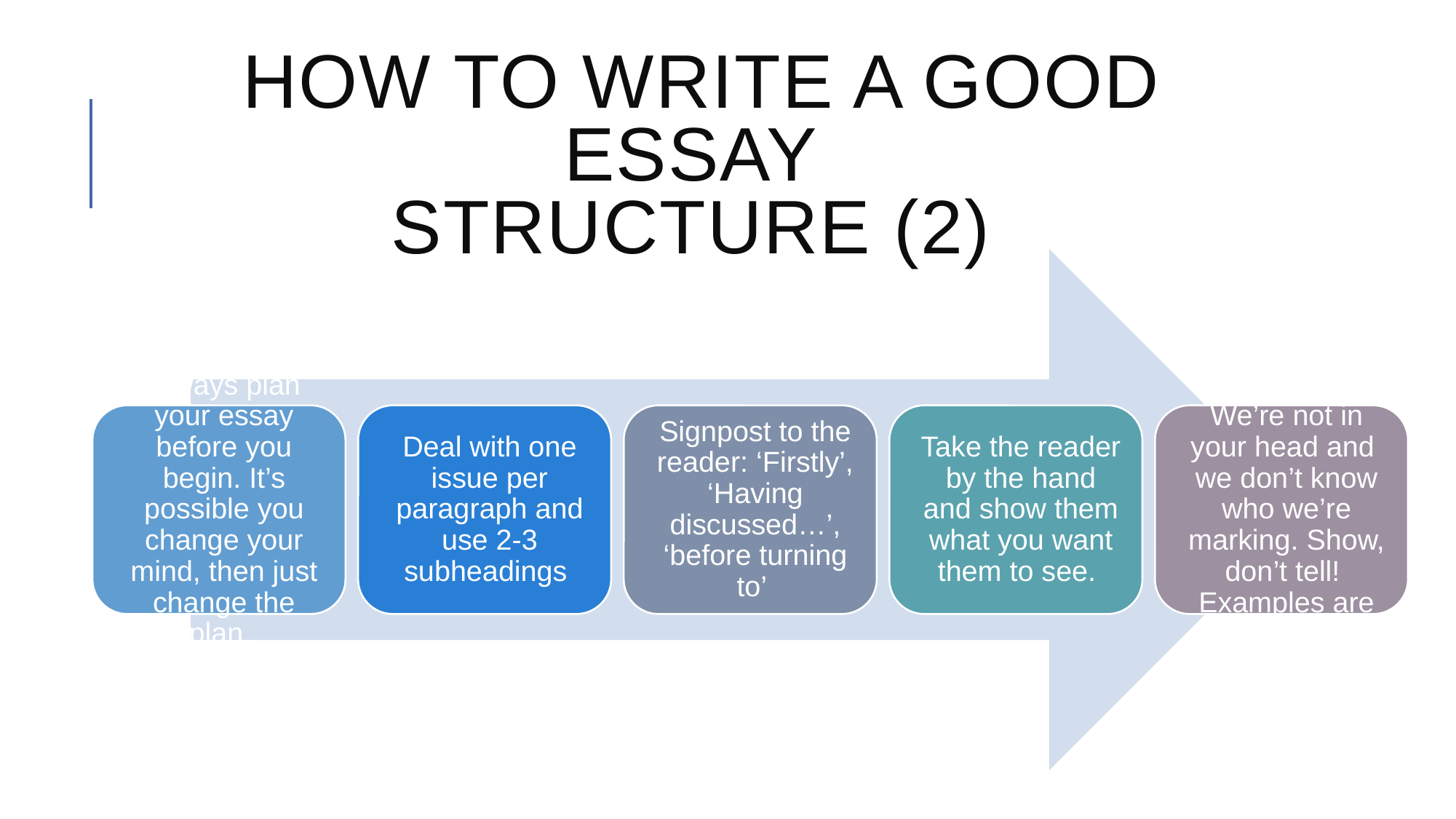

# How to write a good essay structure (2)
Always plan your essay before you begin. It’s possible you change your mind, then just change the plan.
Deal with one issue per paragraph and use 2-3 subheadings
Signpost to the reader: ‘Firstly’, ‘Having discussed…’, ‘before turning to’
Take the reader by the hand and show them what you want them to see.
Remember: We’re not in your head and  we don’t know who we’re marking. Show, don’t tell!  Examples are good!!!!!